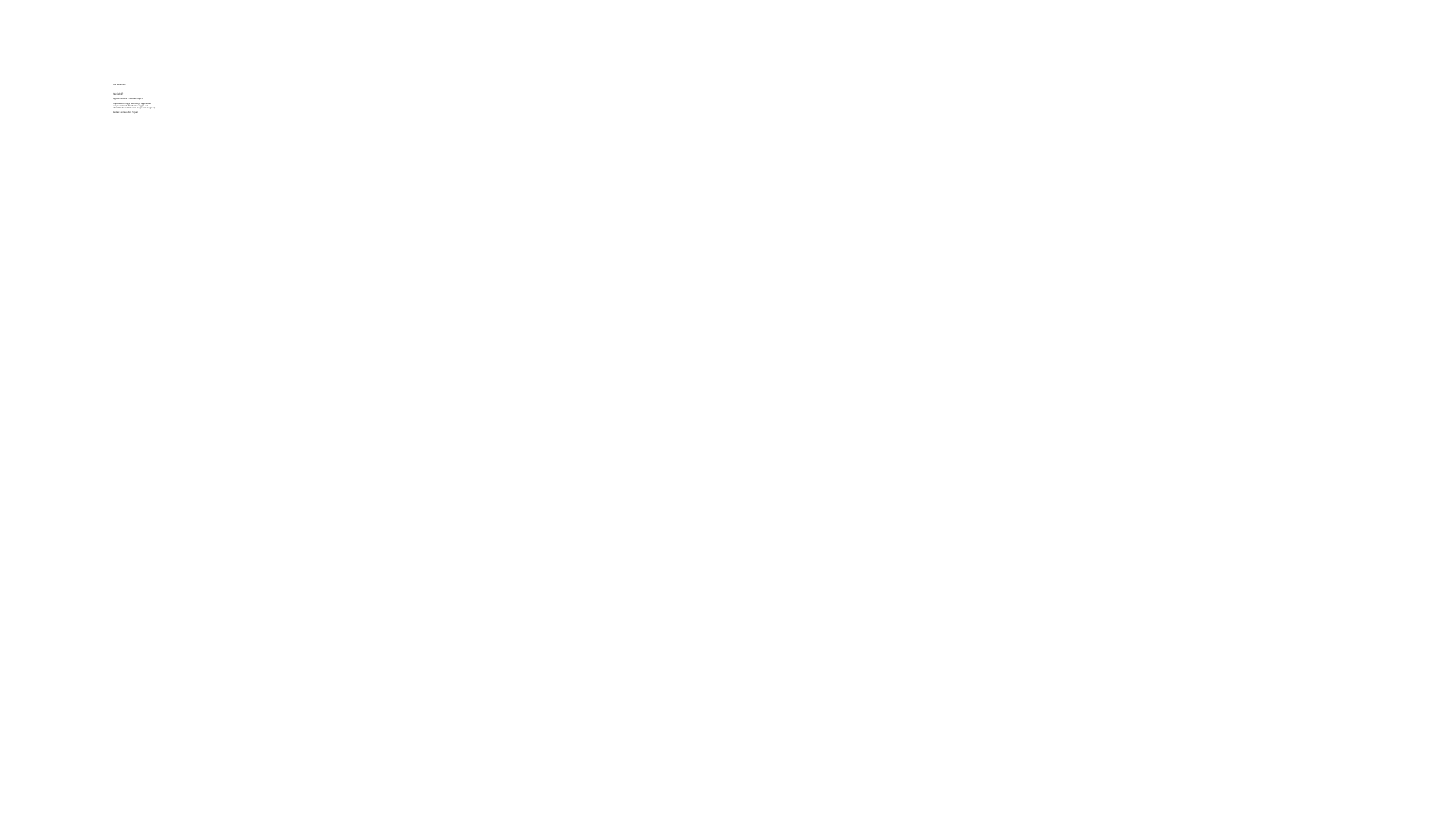

# Hoe werkt het? Wat is 3D? Digitaal bestand - tastbaar object Object wordt laagje voor laagje opgebouwd computer maakt hier dunne laagjes van 3D printer bouwt het weer laagje voor laagje op Bestaat al meer dan 25 jaar